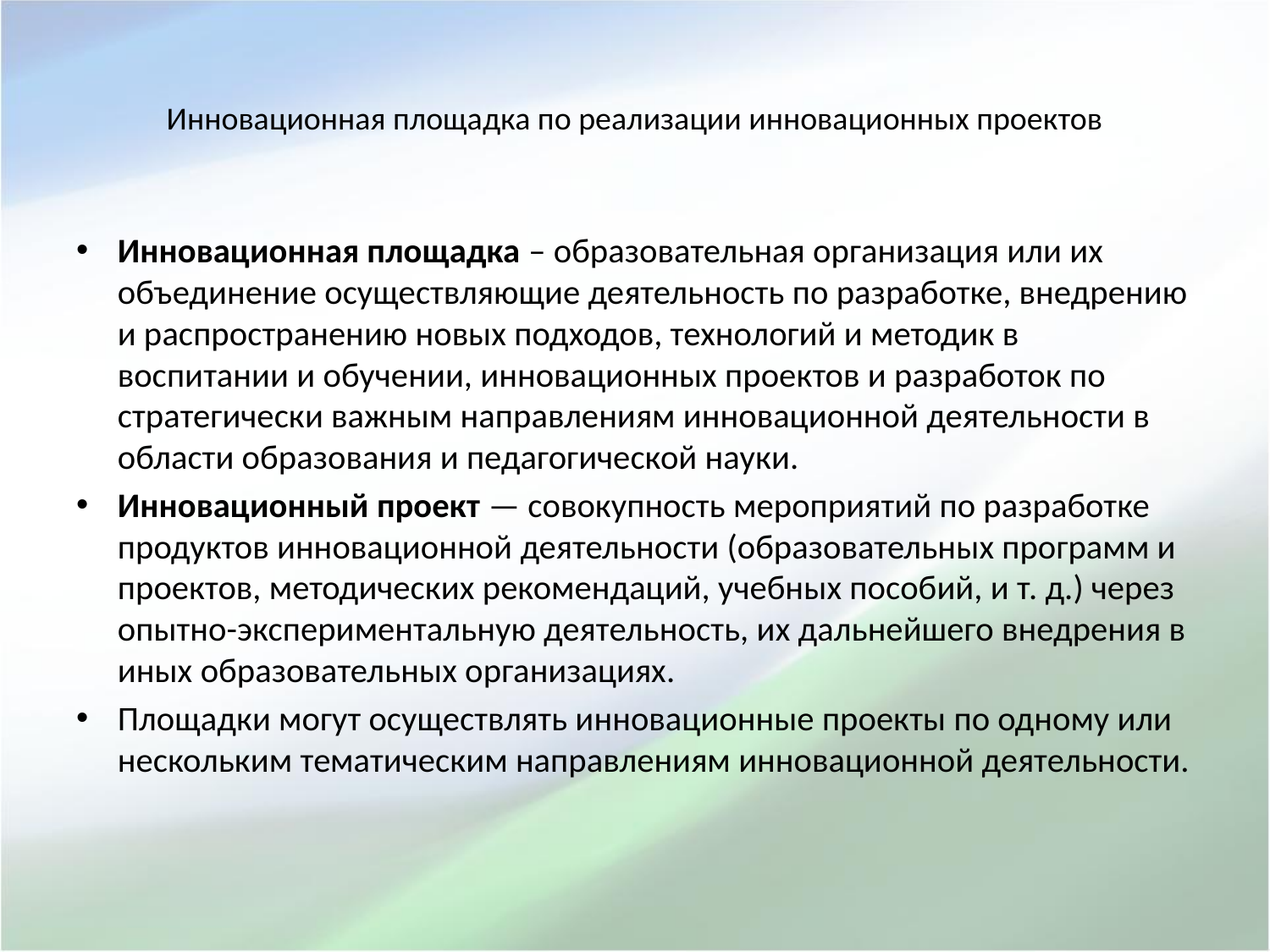

# Инновационная площадка по реализации инновационных проектов
Инновационная площадка – образовательная организация или их объединение осуществляющие деятельность по разработке, внедрению и распространению новых подходов, технологий и методик в воспитании и обучении, инновационных проектов и разработок по стратегически важным направлениям инновационной деятельности в области образования и педагогической науки.
Инновационный проект — совокупность мероприятий по разработке продуктов инновационной деятельности (образовательных программ и проектов, методических рекомендаций, учебных пособий, и т. д.) через опытно-экспериментальную деятельность, их дальнейшего внедрения в иных образовательных организациях.
Площадки могут осуществлять инновационные проекты по одному или нескольким тематическим направлениям инновационной деятельности.